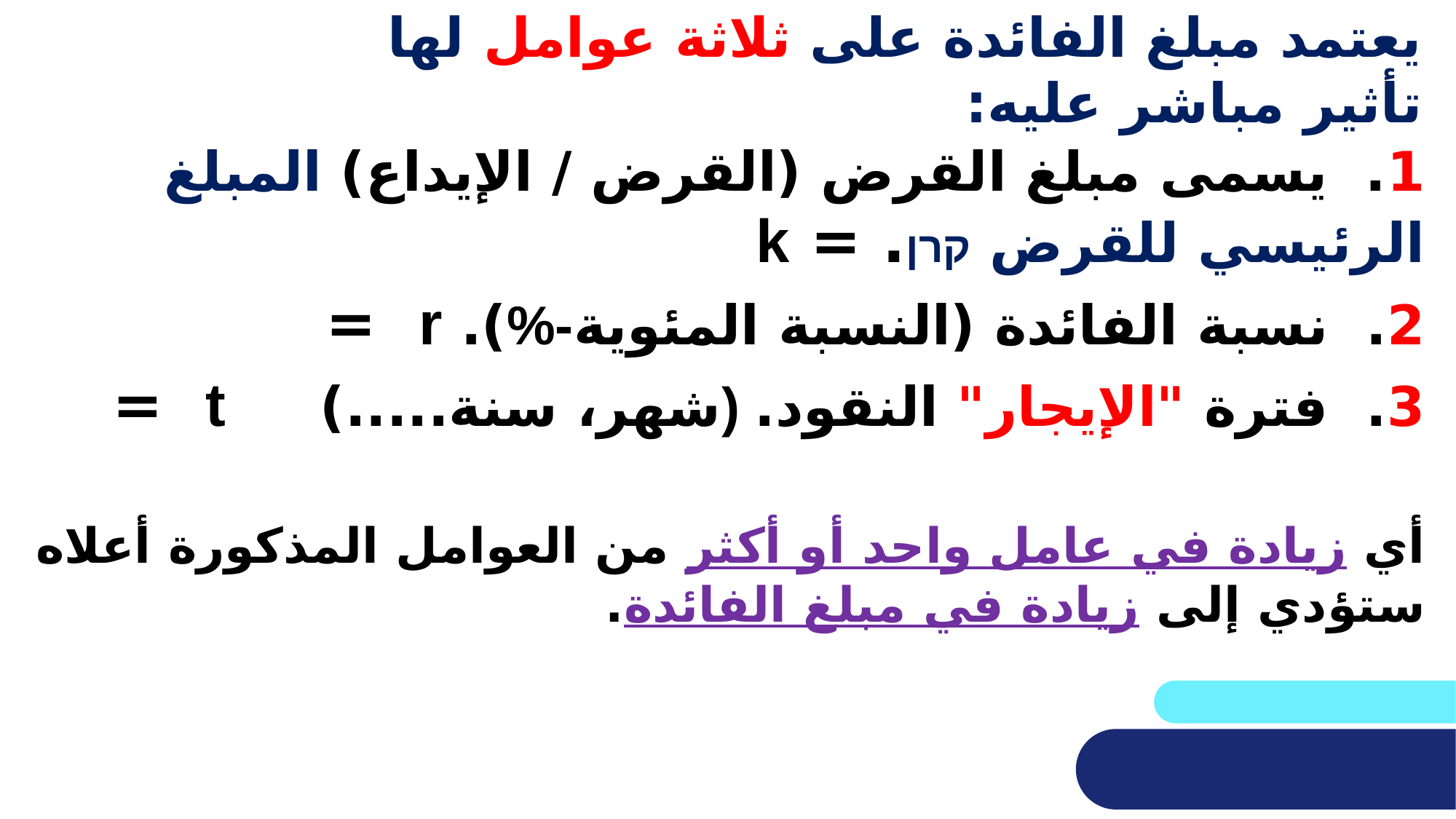

# يعتمد مبلغ الفائدة على ثلاثة عوامل لها تأثير مباشر عليه:

1.  يسمى مبلغ القرض (القرض / الإيداع) المبلغ الرئيسي للقرض קרן. = k
2.  نسبة الفائدة (النسبة المئوية-%). r  =
3.  فترة "الإيجار" النقود. (شهر، سنة.....)     t  =

أي زيادة في عامل واحد أو أكثر من العوامل المذكورة أعلاه ستؤدي إلى زيادة في مبلغ الفائدة.